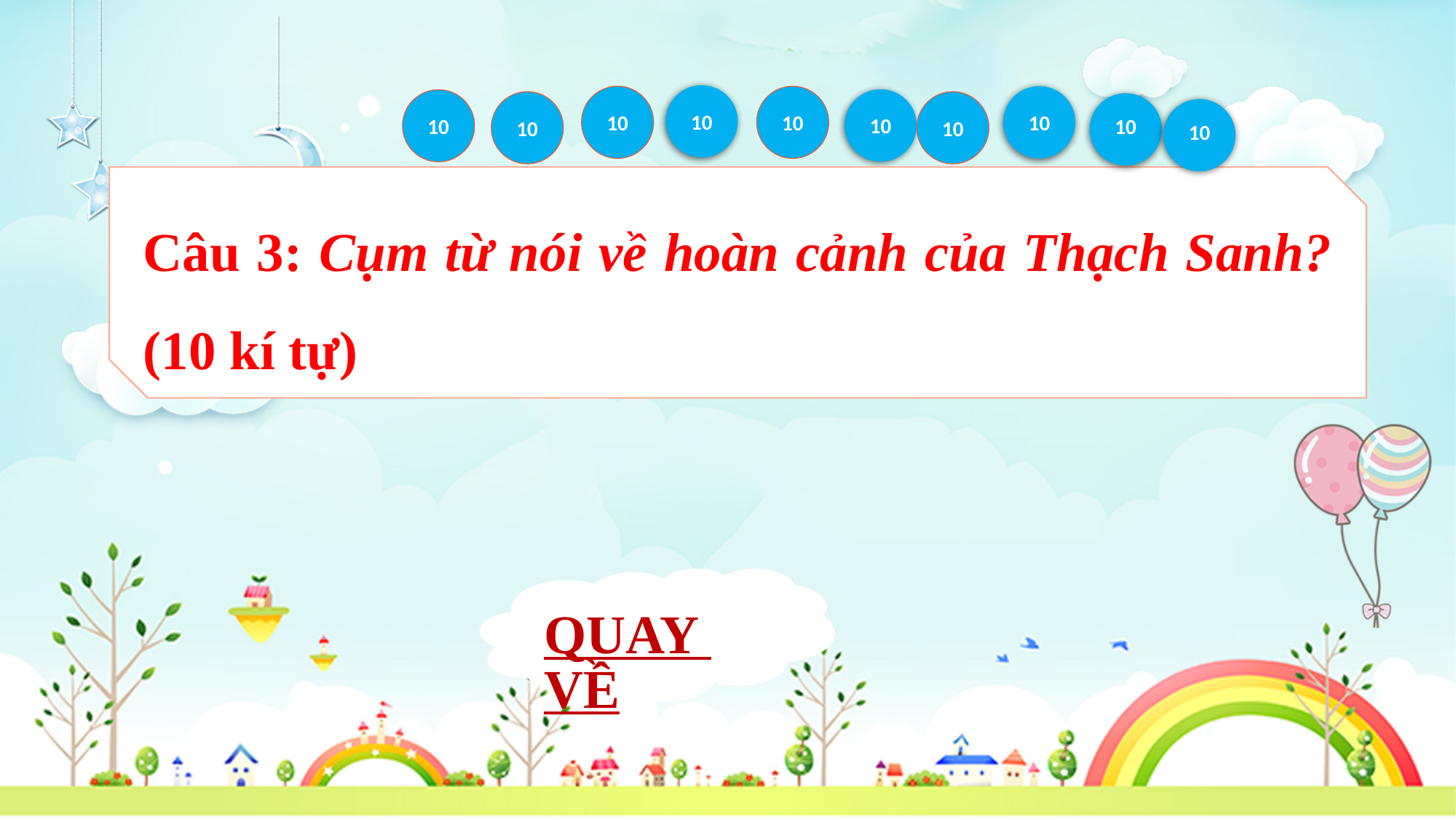

10
10
10
10
10
10
10
10

10

10

Câu 3: Cụm từ nói về hoàn cảnh của Thạch Sanh? (10 kí tự)
QUAY VỀ